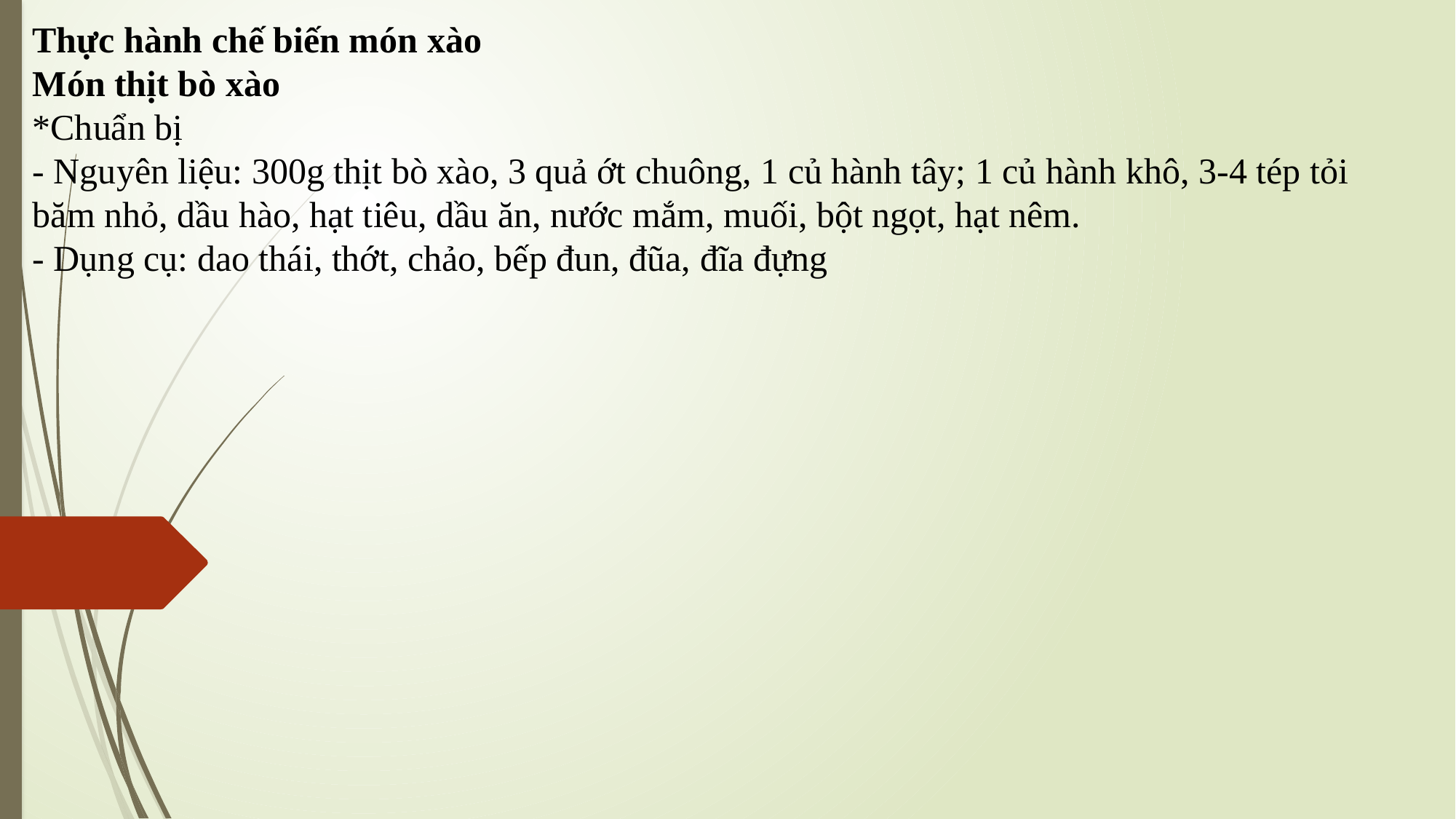

Thực hành chế biến món xào
Món thịt bò xào
*Chuẩn bị
- Nguyên liệu: 300g thịt bò xào, 3 quả ớt chuông, 1 củ hành tây; 1 củ hành khô, 3-4 tép tỏi băm nhỏ, dầu hào, hạt tiêu, dầu ăn, nước mắm, muối, bột ngọt, hạt nêm.
- Dụng cụ: dao thái, thớt, chảo, bếp đun, đũa, đĩa đựng